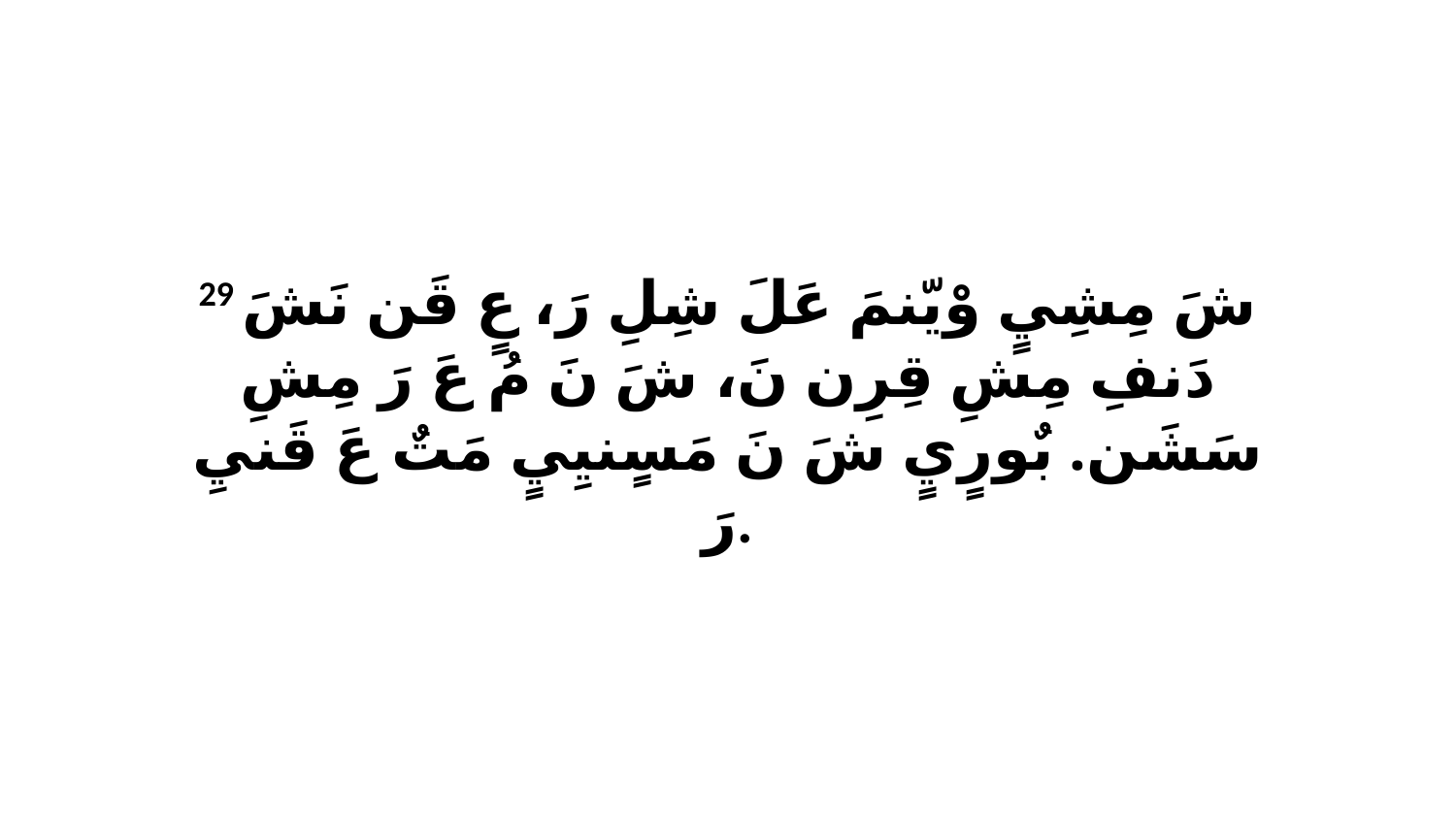

29 شَ مِشِيٍ وْيّنمَ عَلَ شِلِ رَ، عٍ قَن نَشَ دَنفِ مِشِ قِرِن نَ، شَ نَ مُ عَ رَ مِشِ سَشَن. بٌورٍيٍ شَ نَ مَسٍنيِيٍ مَتٌ عَ قَنيِ رَ.